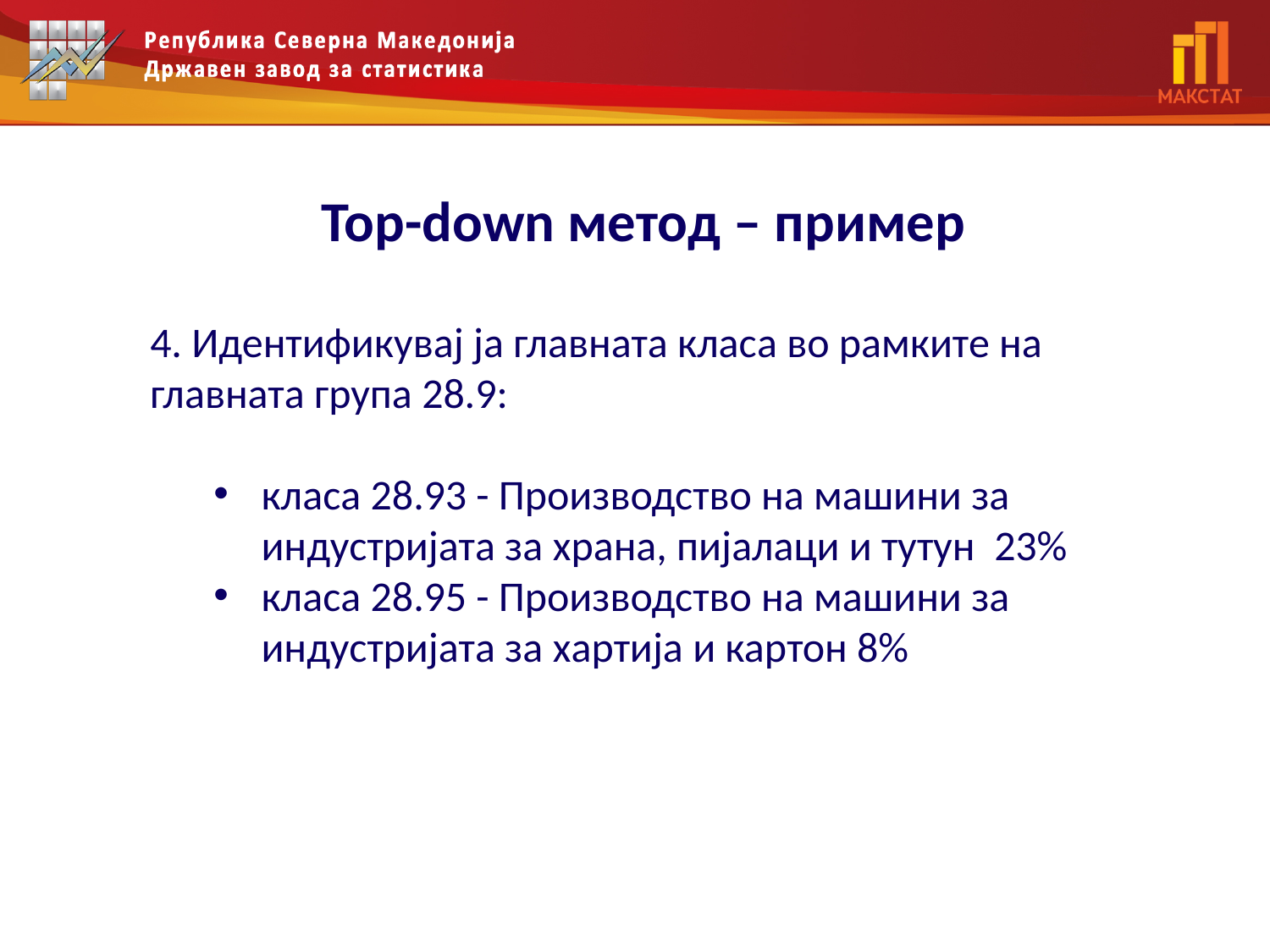

# Top-down метод – пример
4. Идентификувај ја главната класа во рамките на главната група 28.9:

класа 28.93 - Производство на машини за индустријата за xрана, пијалаци и тутун  23%
класа 28.95 - Производство на машини за индустријата за xартија и картон 8%